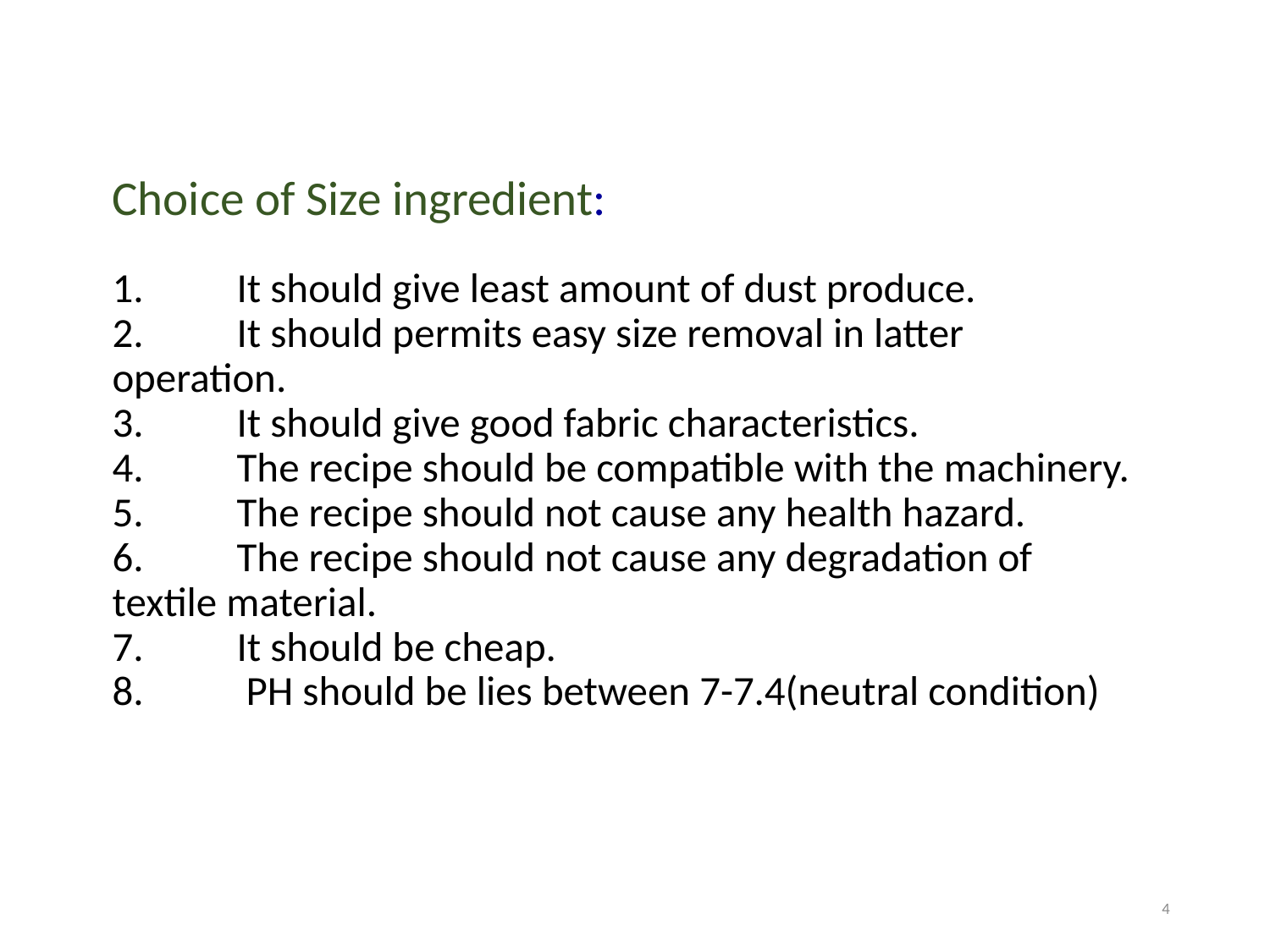

Choice of Size ingredient:
1.	It should give least amount of dust produce.
2. 	It should permits easy size removal in latter 	operation.
3. 	It should give good fabric characteristics.
4. 	The recipe should be compatible with the machinery.
5. 	The recipe should not cause any health hazard.
6. 	The recipe should not cause any degradation of 	textile material.
7. 	It should be cheap.
8.	 PH should be lies between 7-7.4(neutral condition)
4